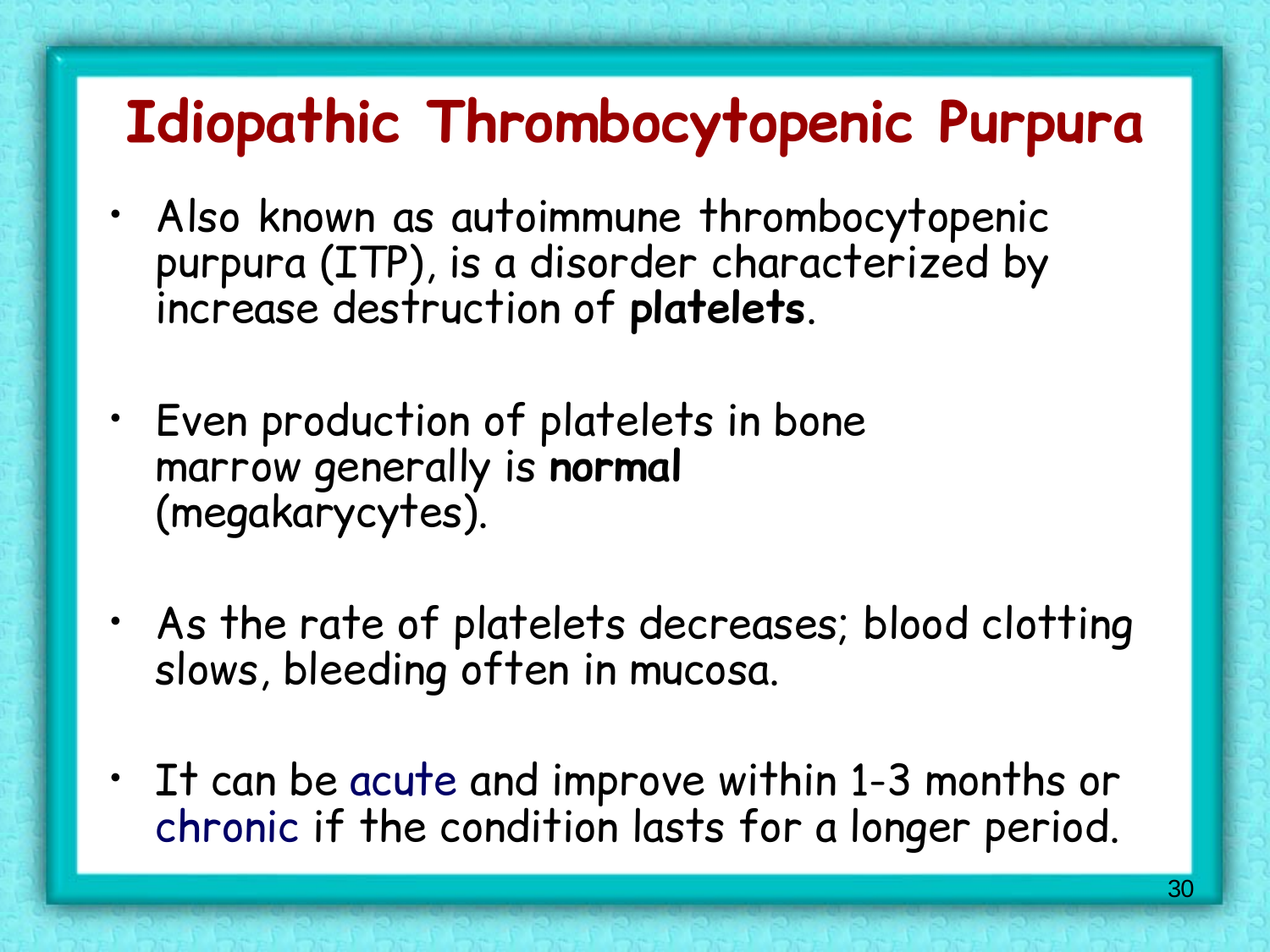

Idiopathic Thrombocytopenic Purpura
Also known as autoimmune thrombocytopenic purpura (ITP), is a disorder characterized by increase destruction of platelets.

Even production of platelets in bone marrow generally is normal (megakarycytes).

As the rate of platelets decreases; blood clotting slows, bleeding often in mucosa.

It can be acute and improve within 1-3 months or
chronic if the condition lasts for a longer period.
30